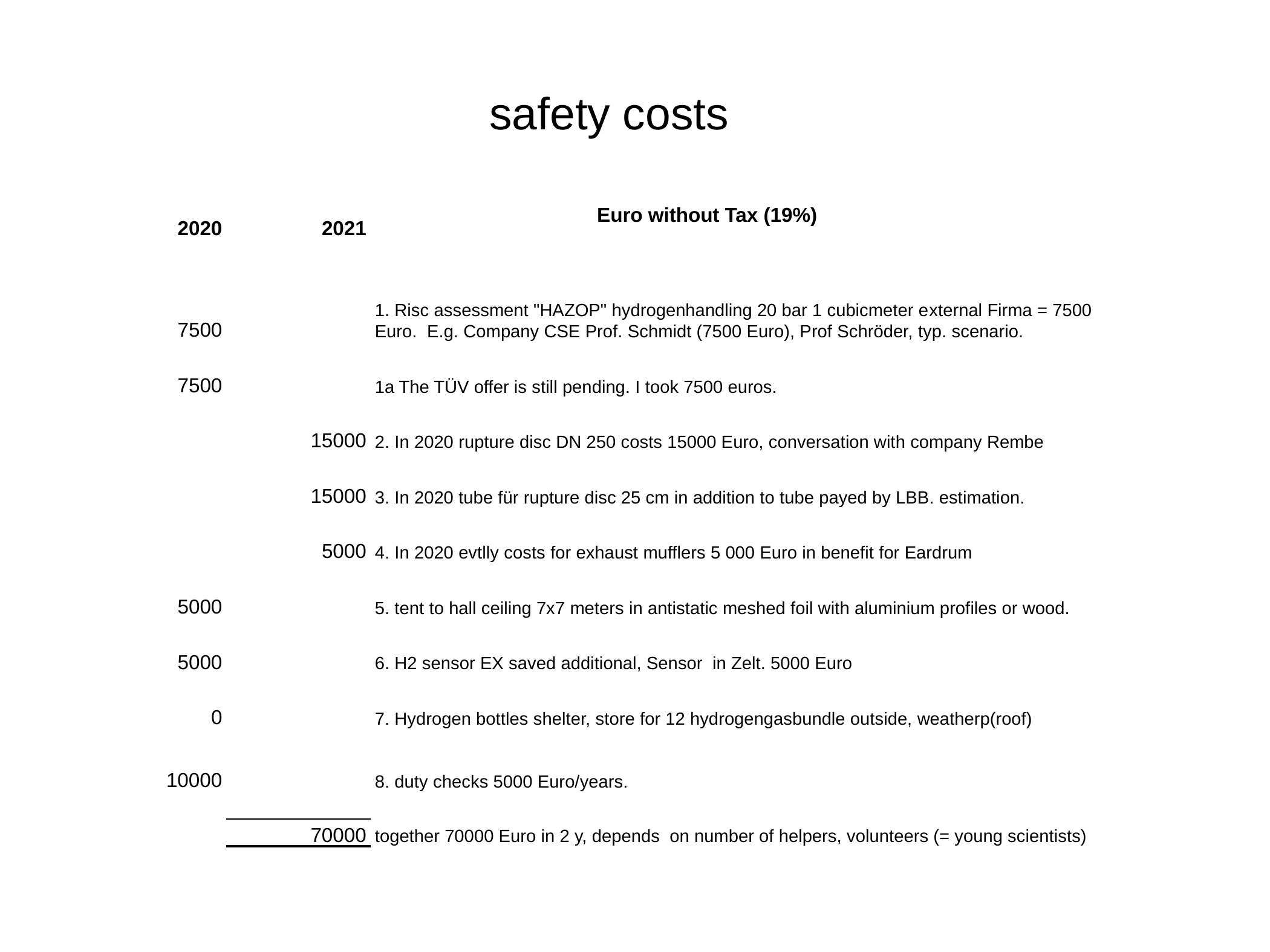

safety costs
|  |  |  |  |  |  |  |  |  |  |  |  |  |  |  |  |  |  |  |  |  |
| --- | --- | --- | --- | --- | --- | --- | --- | --- | --- | --- | --- | --- | --- | --- | --- | --- | --- | --- | --- | --- |
| 2020 | 2021 | Euro without Tax (19%) |  |  |  |  |  |  |  |  |  |  |  |  |  |  |  |  |  |  |
|  |  |  |  |  |  |  |  |  |  |  |  |  |  |  |  |  |  |  |  |  |
| 7500 |  | 1. Risc assessment "HAZOP" hydrogenhandling 20 bar 1 cubicmeter external Firma = 7500 Euro. E.g. Company CSE Prof. Schmidt (7500 Euro), Prof Schröder, typ. scenario. |  |  |  |  |  |  |  |  |  |  |  |  |  |  |  |  |  |  |
|  |  |  |  |  |  |  |  |  |  |  |  |  |  |  |  |  |  |  |  |  |
| 7500 |  | 1a The TÜV offer is still pending. I took 7500 euros. |  |  |  |  |  |  |  |  |  |  |  |  |  |  |  |  |  |  |
|  |  |  |  |  |  |  |  |  |  |  |  |  |  |  |  |  |  |  |  |  |
|  | 15000 | 2. In 2020 rupture disc DN 250 costs 15000 Euro, conversation with company Rembe |  |  |  |  |  |  |  |  |  |  |  |  |  |  |  |  |  |  |
|  |  |  |  |  |  |  |  |  |  |  |  |  |  |  |  |  |  |  |  |  |
|  | 15000 | 3. In 2020 tube für rupture disc 25 cm in addition to tube payed by LBB. estimation. |  |  |  |  |  |  |  |  |  |  |  |  |  |  |  |  |  |  |
|  |  |  |  |  |  |  |  |  |  |  |  |  |  |  |  |  |  |  |  |  |
|  | 5000 | 4. In 2020 evtlly costs for exhaust mufflers 5 000 Euro in benefit for Eardrum |  |  |  |  |  |  |  |  |  |  |  |  |  |  |  |  |  |  |
|  |  |  |  |  |  |  |  |  |  |  |  |  |  |  |  |  |  |  |  |  |
| 5000 |  | 5. tent to hall ceiling 7x7 meters in antistatic meshed foil with aluminium profiles or wood. |  |  |  |  |  |  |  |  |  |  |  |  |  |  |  |  |  |  |
|  |  |  |  |  |  |  |  |  |  |  |  |  |  |  |  |  |  |  |  |  |
| 5000 |  | 6. H2 sensor EX saved additional, Sensor  in Zelt. 5000 Euro |  |  |  |  |  |  |  |  |  |  |  |  |  |  |  |  |  |  |
|  |  |  |  |  |  |  |  |  |  |  |  |  |  |  |  |  |  |  |  |  |
| 0 |  | 7. Hydrogen bottles shelter, store for 12 hydrogengasbundle outside, weatherp(roof) |  |  |  |  |  |  |  |  |  |  |  |  |  |  |  |  |  |  |
|  |  |  |  |  |  |  |  |  |  |  |  |  |  |  |  |  |  |  |  |  |
| 10000 |  | 8. duty checks 5000 Euro/years. |  |  |  |  |  |  |  |  |  |  |  |  |  |  |  |  |  |  |
|  |  |  |  |  |  |  |  |  |  |  |  |  |  |  |  |  |  |  |  |  |
|  | 70000 | together 70000 Euro in 2 y, depends on number of helpers, volunteers (= young scientists) |  |  |  |  |  |  |  |  |  |  |  |  |  |  |  |  |  |  |